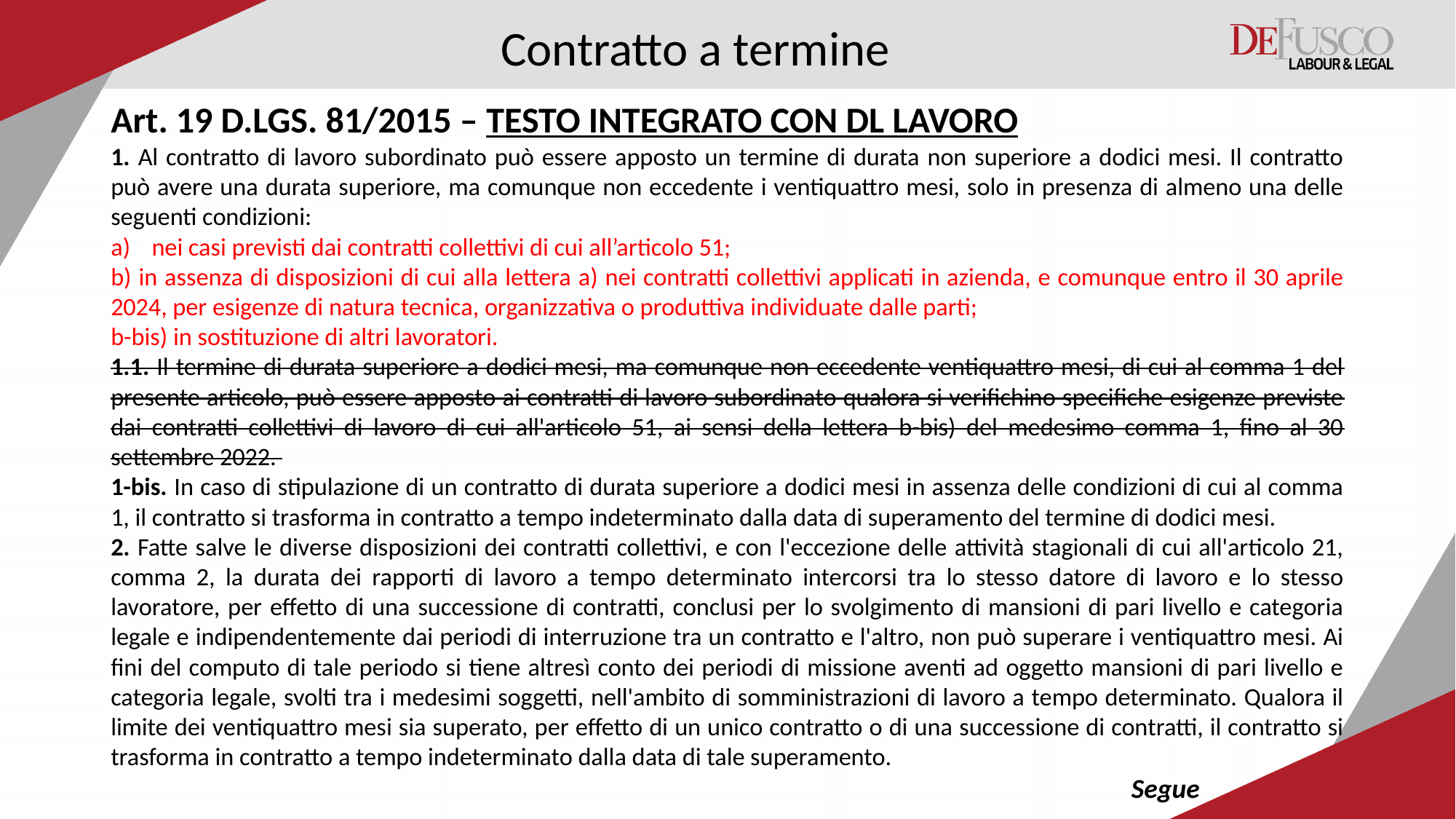

# Contratto a termine
Art. 19 D.LGS. 81/2015 – TESTO INTEGRATO CON DL LAVORO
1. Al contratto di lavoro subordinato può essere apposto un termine di durata non superiore a dodici mesi. Il contratto può avere una durata superiore, ma comunque non eccedente i ventiquattro mesi, solo in presenza di almeno una delle seguenti condizioni:
nei casi previsti dai contratti collettivi di cui all’articolo 51;
b) in assenza di disposizioni di cui alla lettera a) nei contratti collettivi applicati in azienda, e comunque entro il 30 aprile 2024, per esigenze di natura tecnica, organizzativa o produttiva individuate dalle parti;
b-bis) in sostituzione di altri lavoratori.
1.1. Il termine di durata superiore a dodici mesi, ma comunque non eccedente ventiquattro mesi, di cui al comma 1 del presente articolo, può essere apposto ai contratti di lavoro subordinato qualora si verifichino specifiche esigenze previste dai contratti collettivi di lavoro di cui all'articolo 51, ai sensi della lettera b-bis) del medesimo comma 1, fino al 30 settembre 2022.
1-bis. In caso di stipulazione di un contratto di durata superiore a dodici mesi in assenza delle condizioni di cui al comma 1, il contratto si trasforma in contratto a tempo indeterminato dalla data di superamento del termine di dodici mesi.
2. Fatte salve le diverse disposizioni dei contratti collettivi, e con l'eccezione delle attività stagionali di cui all'articolo 21, comma 2, la durata dei rapporti di lavoro a tempo determinato intercorsi tra lo stesso datore di lavoro e lo stesso lavoratore, per effetto di una successione di contratti, conclusi per lo svolgimento di mansioni di pari livello e categoria legale e indipendentemente dai periodi di interruzione tra un contratto e l'altro, non può superare i ventiquattro mesi. Ai fini del computo di tale periodo si tiene altresì conto dei periodi di missione aventi ad oggetto mansioni di pari livello e categoria legale, svolti tra i medesimi soggetti, nell'ambito di somministrazioni di lavoro a tempo determinato. Qualora il limite dei ventiquattro mesi sia superato, per effetto di un unico contratto o di una successione di contratti, il contratto si trasforma in contratto a tempo indeterminato dalla data di tale superamento.
                                                                                                                                                                                     Segue